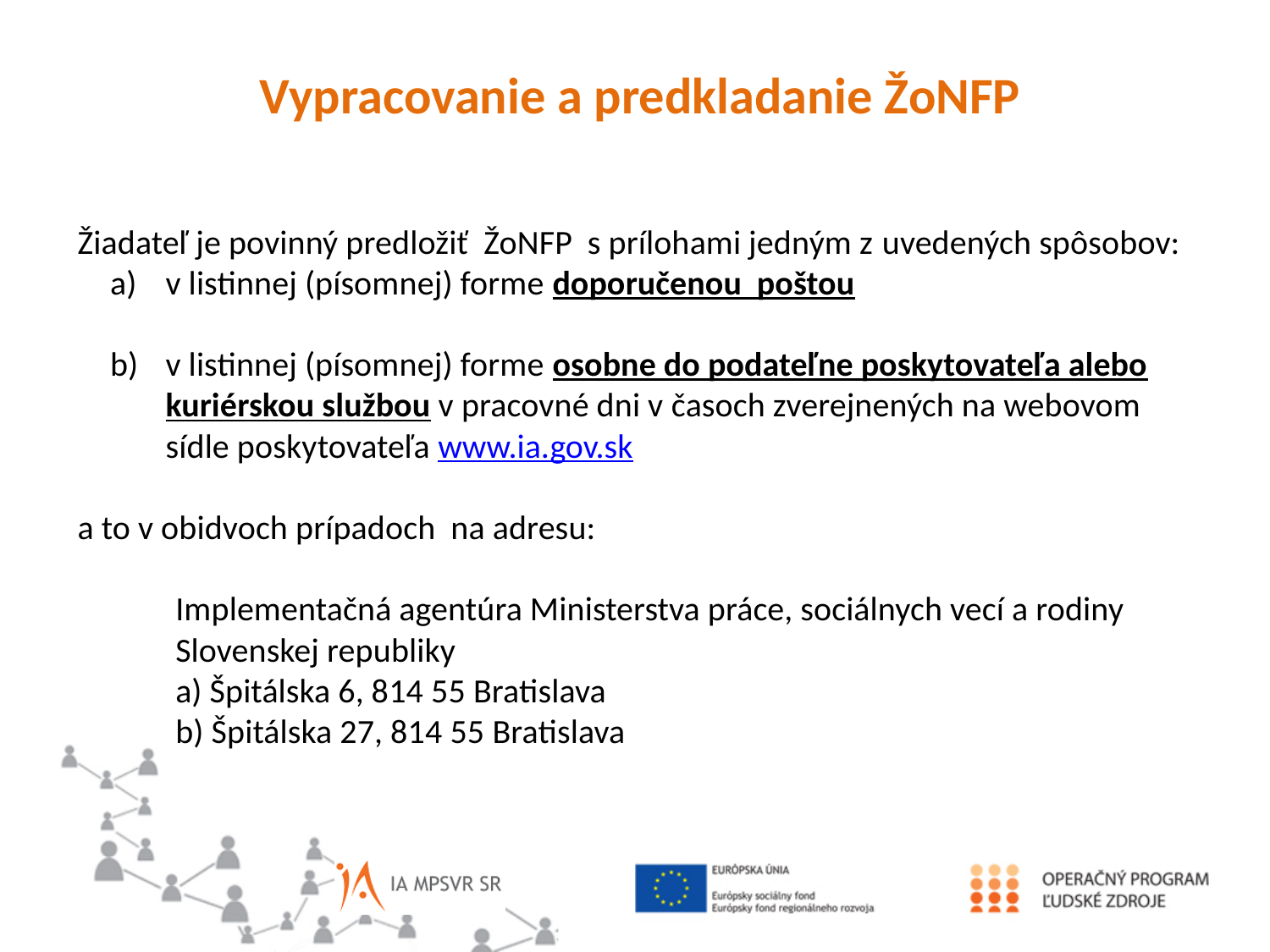

Vypracovanie a predkladanie ŽoNFP

Žiadateľ je povinný predložiť  ŽoNFP  s prílohami jedným z uvedených spôsobov:
v listinnej (písomnej) forme doporučenou  poštou

v listinnej (písomnej) forme osobne do podateľne poskytovateľa alebo kuriérskou službou v pracovné dni v časoch zverejnených na webovom sídle poskytovateľa www.ia.gov.sk

a to v obidvoch prípadoch  na adresu:

Implementačná agentúra Ministerstva práce, sociálnych vecí a rodiny Slovenskej republiky 
a) Špitálska 6, 814 55 Bratislava
b) Špitálska 27, 814 55 Bratislava